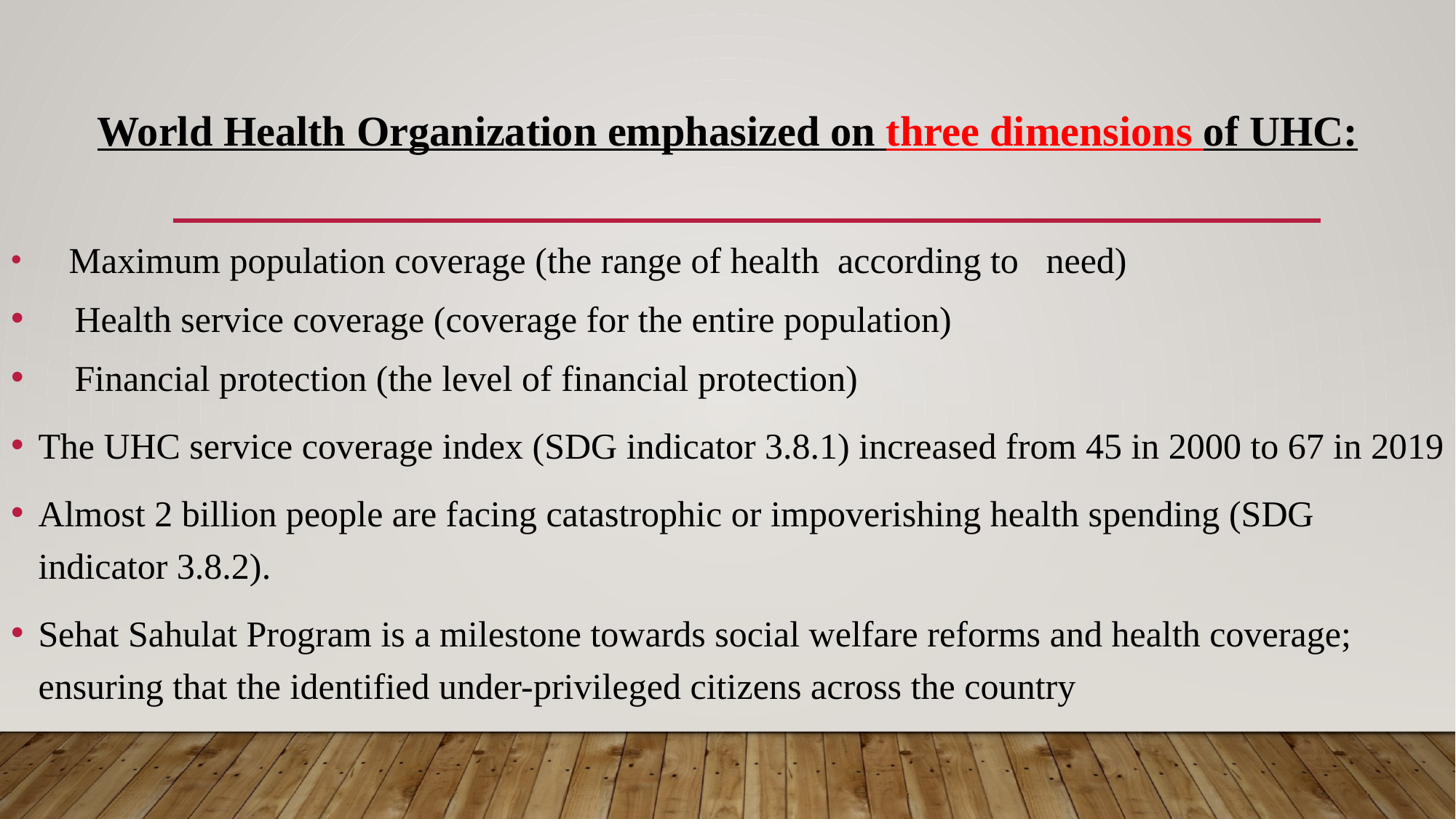

World Health Organization emphasized on three dimensions of UHC:

    Maximum population coverage (the range of health  according to   need)
    Health service coverage (coverage for the entire population)
    Financial protection (the level of financial protection)
The UHC service coverage index (SDG indicator 3.8.1) increased from 45 in 2000 to 67 in 2019
Almost 2 billion people are facing catastrophic or impoverishing health spending (SDG indicator 3.8.2).
Sehat Sahulat Program is a milestone towards social welfare reforms and health coverage; ensuring that the identified under-privileged citizens across the country